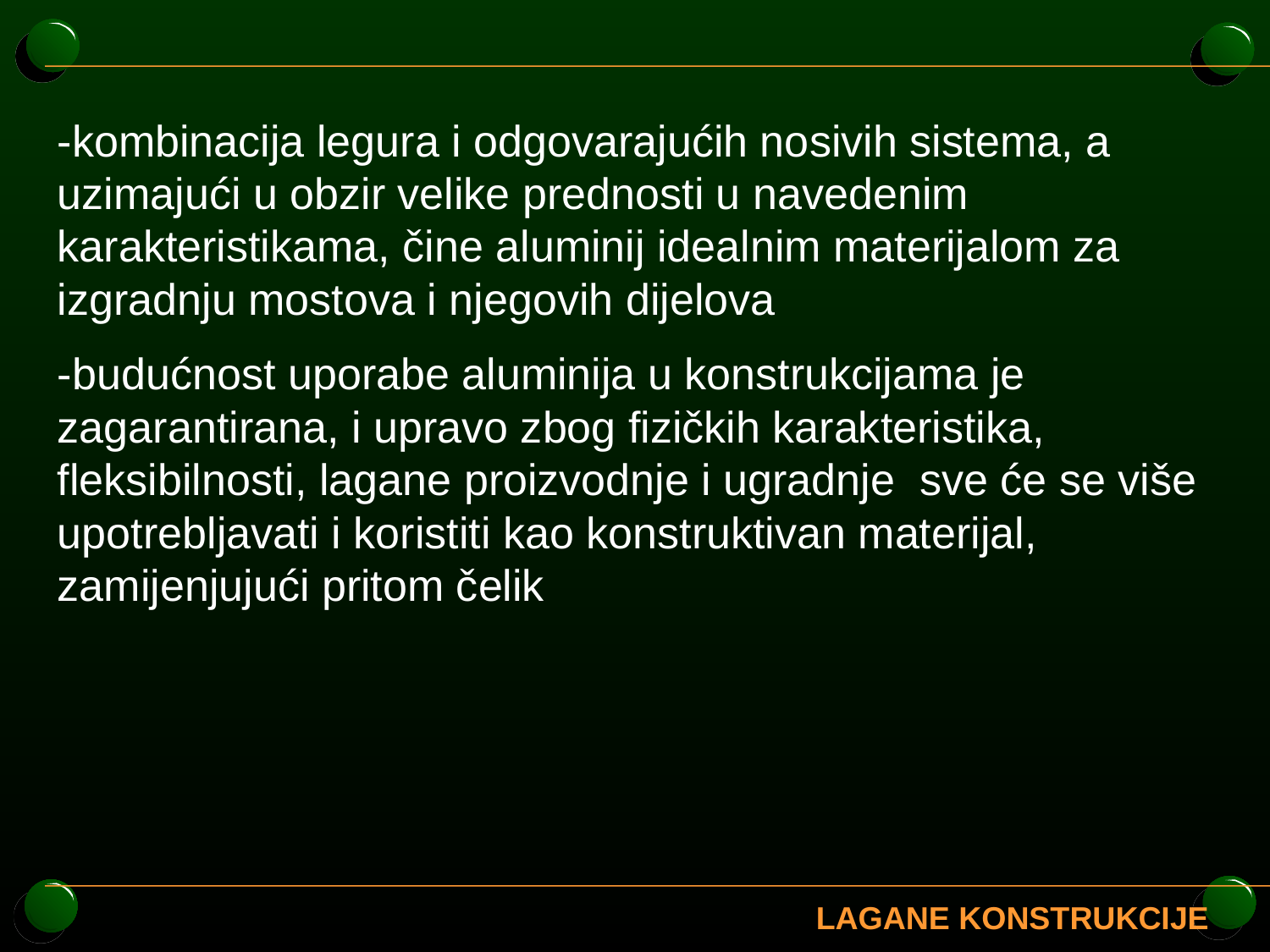

-kombinacija legura i odgovarajućih nosivih sistema, a uzimajući u obzir velike prednosti u navedenim karakteristikama, čine aluminij idealnim materijalom za izgradnju mostova i njegovih dijelova
-budućnost uporabe aluminija u konstrukcijama je zagarantirana, i upravo zbog fizičkih karakteristika, fleksibilnosti, lagane proizvodnje i ugradnje  sve će se više upotrebljavati i koristiti kao konstruktivan materijal, zamijenjujući pritom čelik